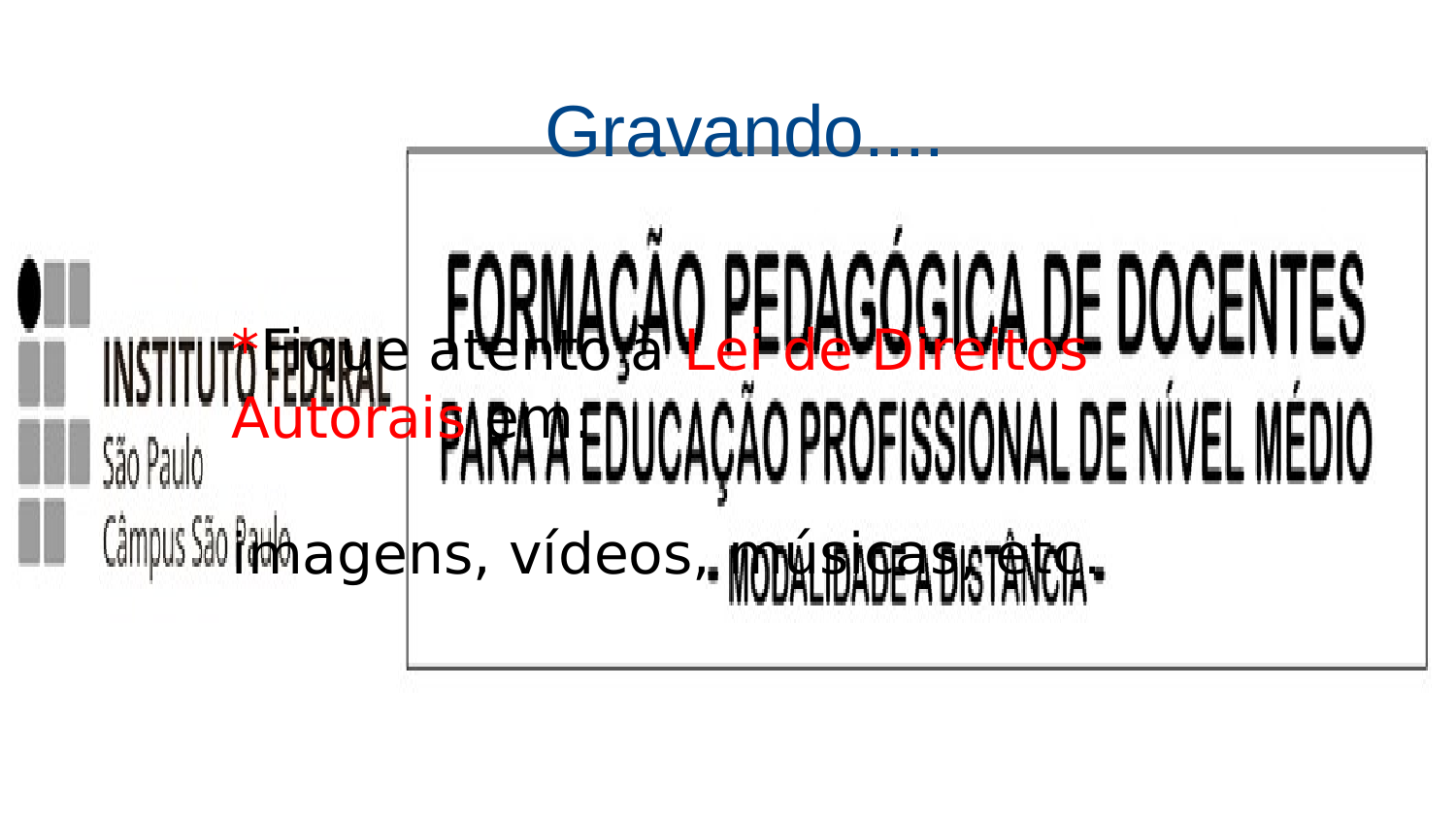

Gravando....
*Fique atento à Lei de Direitos Autorais em:

imagens, vídeos, músicas, etc.